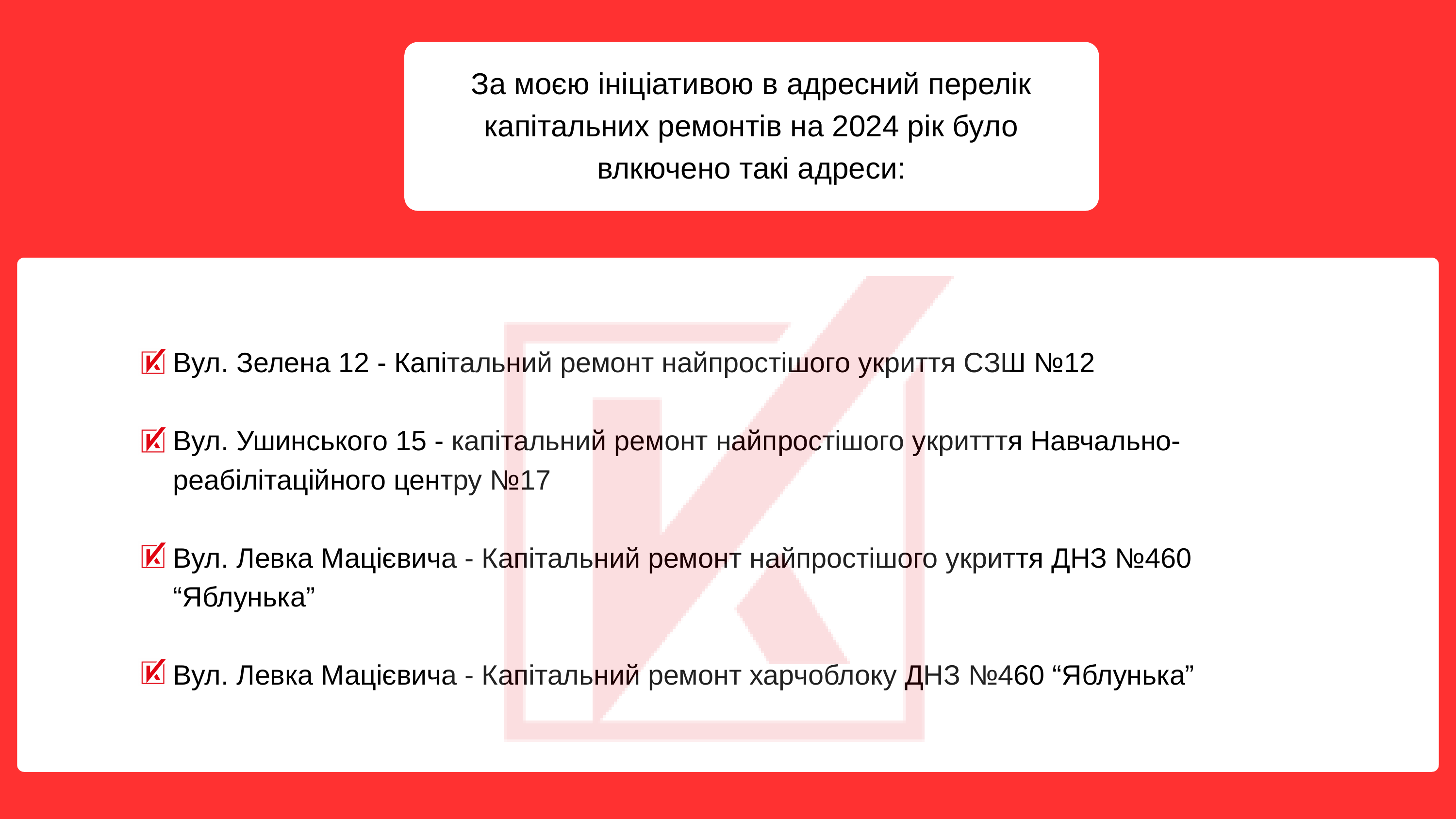

За моєю ініціативою в адресний перелік капітальних ремонтів на 2024 рік було влкючено такі адреси:

Вул. Зелена 12 - Капітальний ремонт найпростішого укриття СЗШ №12

Вул. Ушинського 15 - капітальний ремонт найпростішого укритття Навчально-реабілітаційного центру №17

Вул. Левка Мацієвича - Капітальний ремонт найпростішого укриття ДНЗ №460 “Яблунька”

Вул. Левка Мацієвича - Капітальний ремонт харчоблоку ДНЗ №460 “Яблунька”